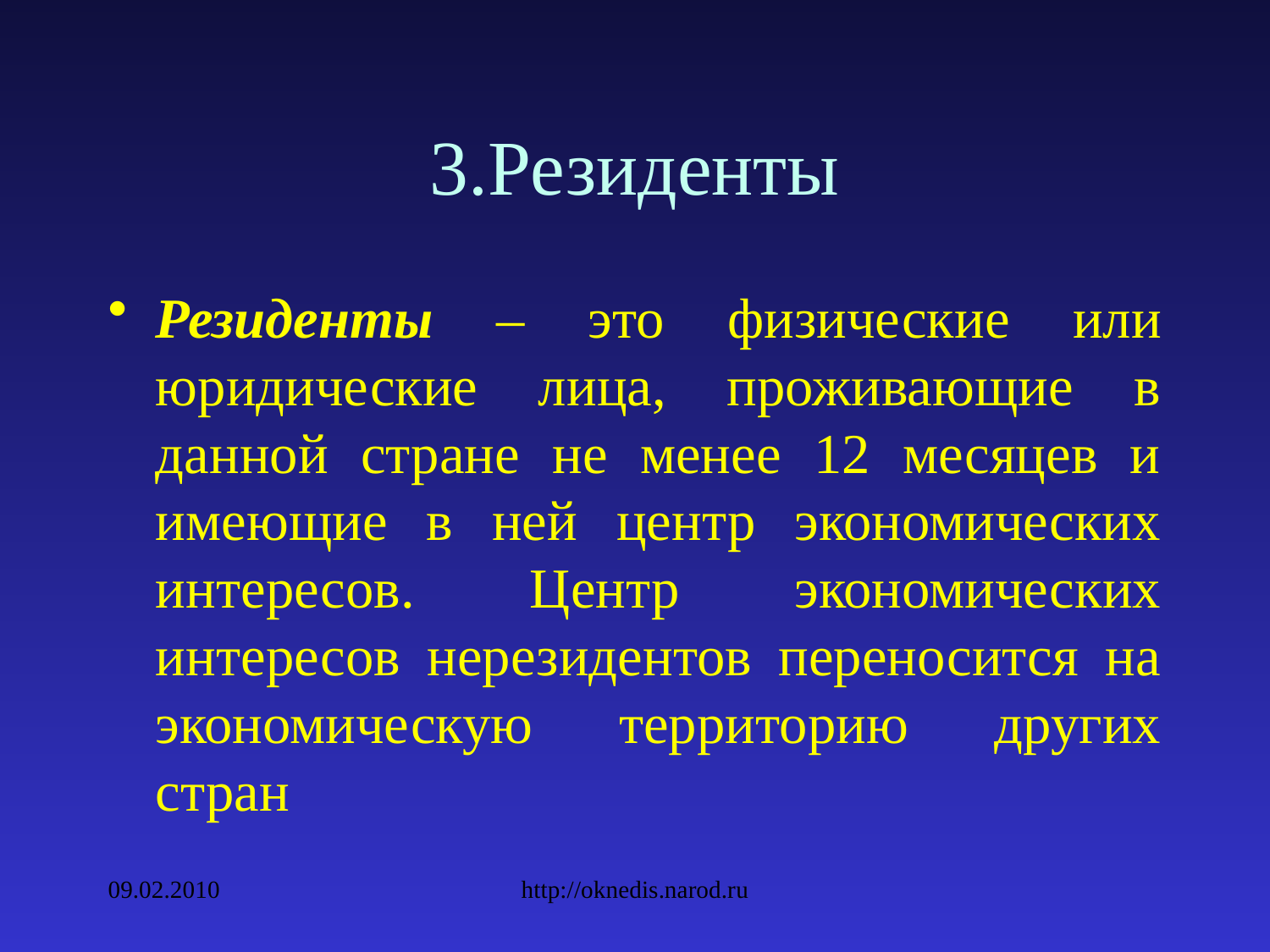

# 3.Резиденты
Резиденты – это физические или юридические лица, проживающие в данной стране не менее 12 месяцев и имеющие в ней центр экономических интересов. Центр экономических интересов нерезидентов переносится на экономическую территорию других стран
09.02.2010
http://oknedis.narod.ru